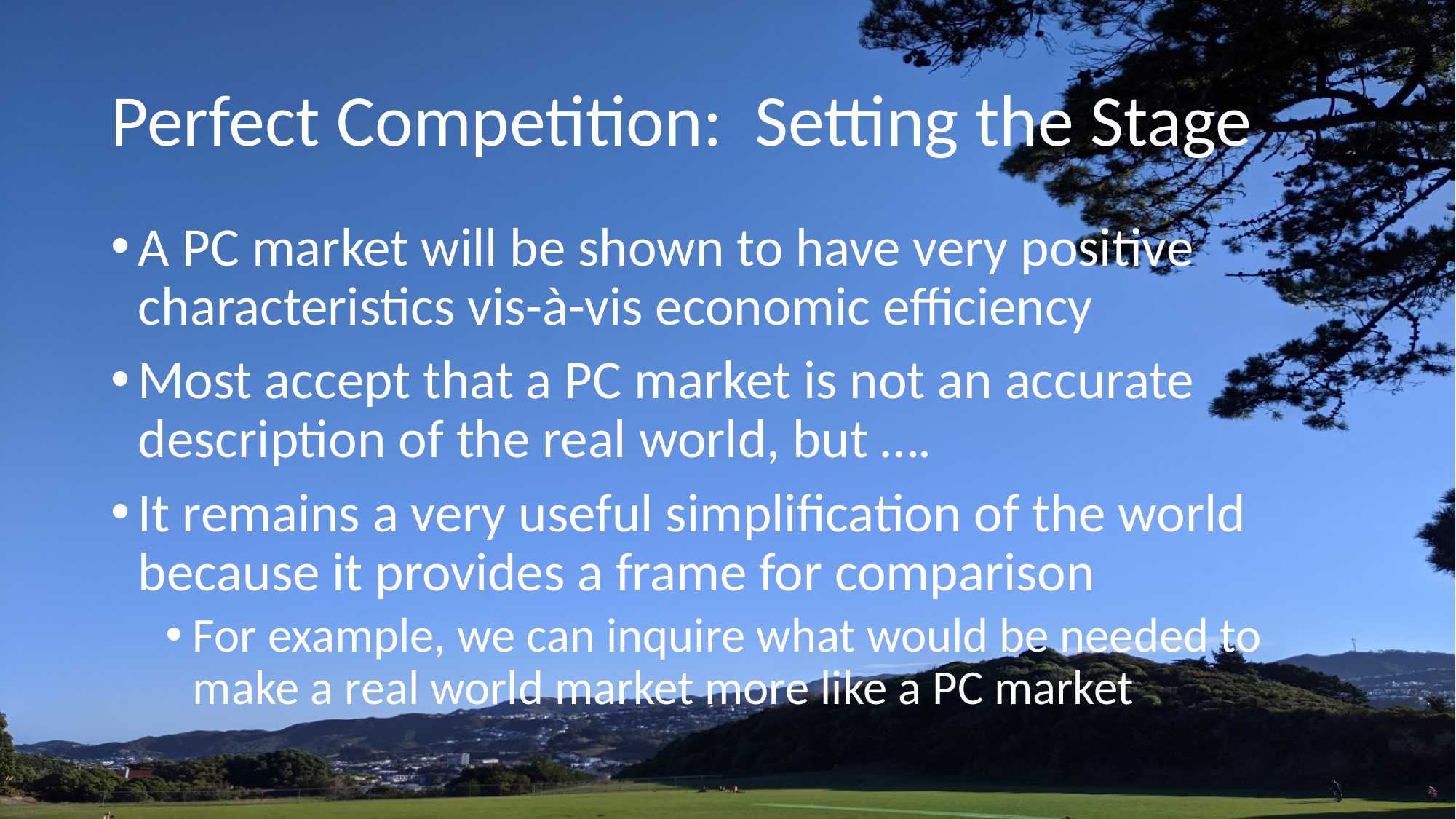

# Perfect Competition:  Setting the Stage
A PC market will be shown to have very positive characteristics vis-à-vis economic efficiency
Most accept that a PC market is not an accurate description of the real world, but ….
It remains a very useful simplification of the world because it provides a frame for comparison
For example, we can inquire what would be needed to make a real world market more like a PC market